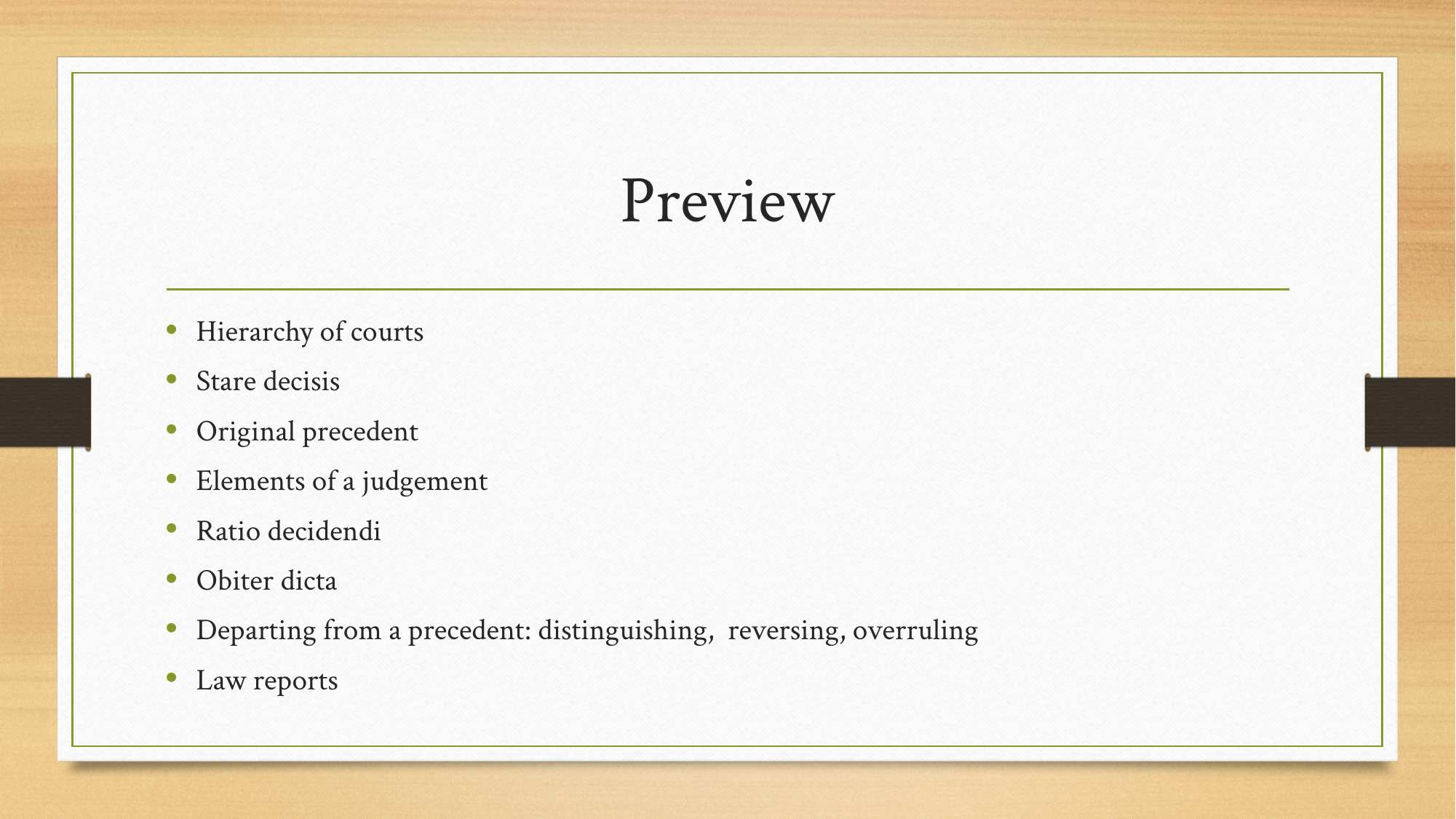

# Preview
Hierarchy of courts
Stare decisis
Original precedent
Elements of a judgement
Ratio decidendi
Obiter dicta
Departing from a precedent: distinguishing,  reversing, overruling
Law reports